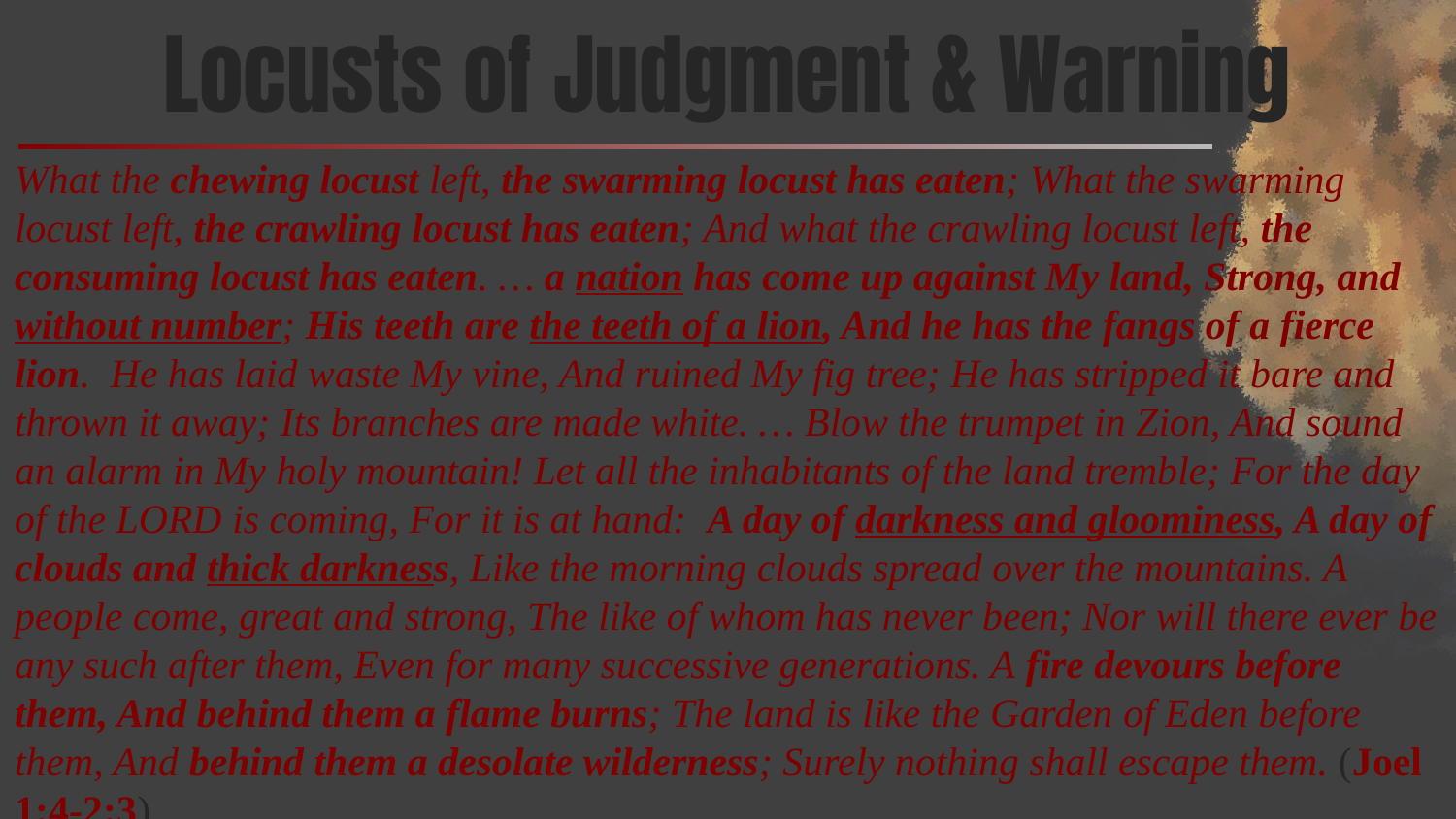

# Locusts of Judgment & Warning
What the chewing locust left, the swarming locust has eaten; What the swarming locust left, the crawling locust has eaten; And what the crawling locust left, the consuming locust has eaten. … a nation has come up against My land, Strong, and without number; His teeth are the teeth of a lion, And he has the fangs of a fierce lion.  He has laid waste My vine, And ruined My fig tree; He has stripped it bare and thrown it away; Its branches are made white. … Blow the trumpet in Zion, And sound an alarm in My holy mountain! Let all the inhabitants of the land tremble; For the day of the LORD is coming, For it is at hand:  A day of darkness and gloominess, A day of clouds and thick darkness, Like the morning clouds spread over the mountains. A people come, great and strong, The like of whom has never been; Nor will there ever be any such after them, Even for many successive generations. A fire devours before them, And behind them a flame burns; The land is like the Garden of Eden before them, And behind them a desolate wilderness; Surely nothing shall escape them. (Joel 1:4-2:3)